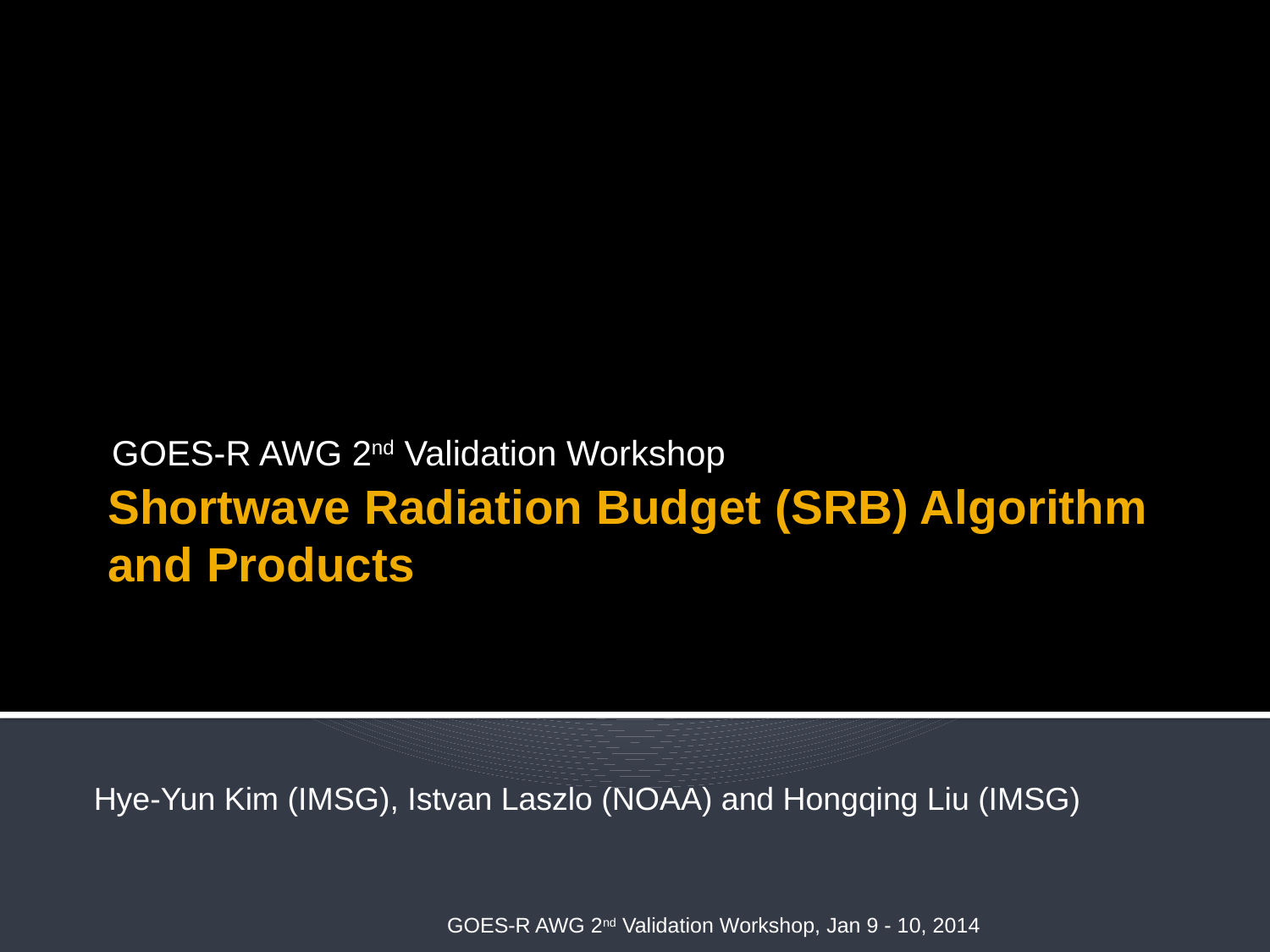

GOES-R AWG 2nd Validation Workshop
# Shortwave Radiation Budget (SRB) Algorithm and Products
Hye-Yun Kim (IMSG), Istvan Laszlo (NOAA) and Hongqing Liu (IMSG)
GOES-R AWG 2nd Validation Workshop, Jan 9 - 10, 2014